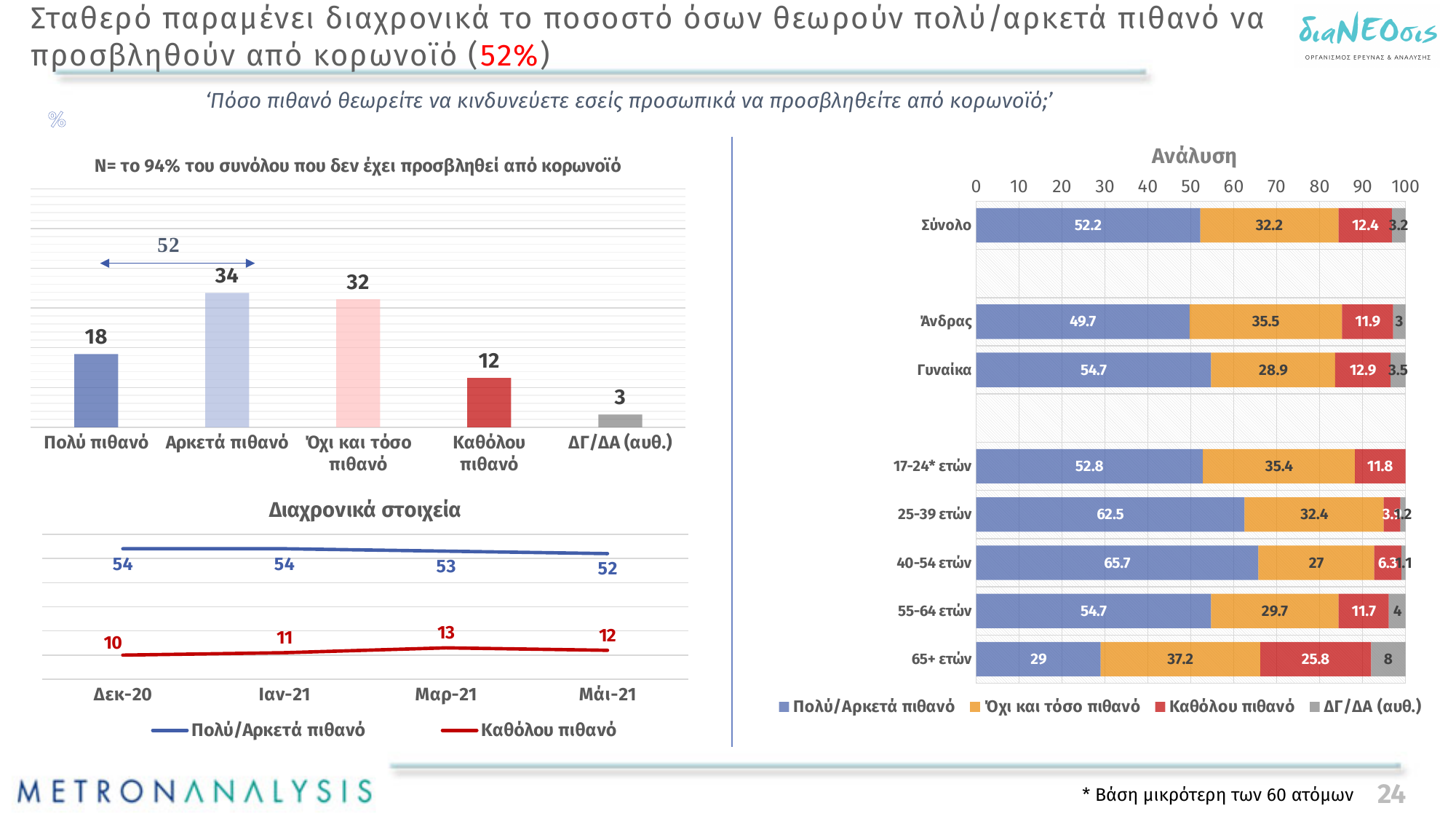

# Σταθερό παραμένει διαχρονικά το ποσοστό όσων θεωρούν πολύ/αρκετά πιθανό να προσβληθούν από κορωνοϊό (52%)
‘Πόσο πιθανό θεωρείτε να κινδυνεύετε εσείς προσωπικά να προσβληθείτε από κορωνοϊό;’
%

### Chart: Ανάλυση

| Category | Πολύ/Αρκετά πιθανό | Όχι και τόσο πιθανό | Καθόλου πιθανό | ΔΓ/ΔΑ (αυθ.) |
|---|---|---|---|---|
| Σύνολο | 52.2 | 32.2 | 12.4 | 3.2 |
|  | None | None | None | None |
| Άνδρας | 49.7 | 35.5 | 11.9 | 3.0 |
| Γυναίκα | 54.7 | 28.9 | 12.9 | 3.5 |
|  | None | None | None | None |
| 17-24* ετών | 52.8 | 35.4 | 11.8 | None |
| 25-39 ετών | 62.5 | 32.4 | 3.9 | 1.2 |
| 40-54 ετών | 65.7 | 27.0 | 6.3 | 1.1 |
| 55-64 ετών | 54.7 | 29.7 | 11.7 | 4.0 |
| 65+ ετών | 29.0 | 37.2 | 25.8 | 8.0 |

### Chart: N= το 94% του συνόλου που δεν έχει προσβληθεί από κορωνοϊό

| Category | Series 1 |
|---|---|
| Πολύ πιθανό | 18.4 |
| Αρκετά πιθανό | 33.8 |
| Όχι και τόσο πιθανό | 32.2 |
| Καθόλου πιθανό | 12.4 |
| ΔΓ/ΔΑ (αυθ.) | 3.2 |

### Chart: Διαχρονικά στοιχεία

| Category | Πολύ/Αρκετά πιθανό | Καθόλου πιθανό |
|---|---|---|
| Δεκ-20 | 54.0 | 10.0 |
| Ιαν-21 | 54.0 | 11.0 |
| Μαρ-21 | 53.0 | 13.0 |
| Μάι-21 | 52.0 | 12.0 |
24
* Βάση μικρότερη των 60 ατόμων